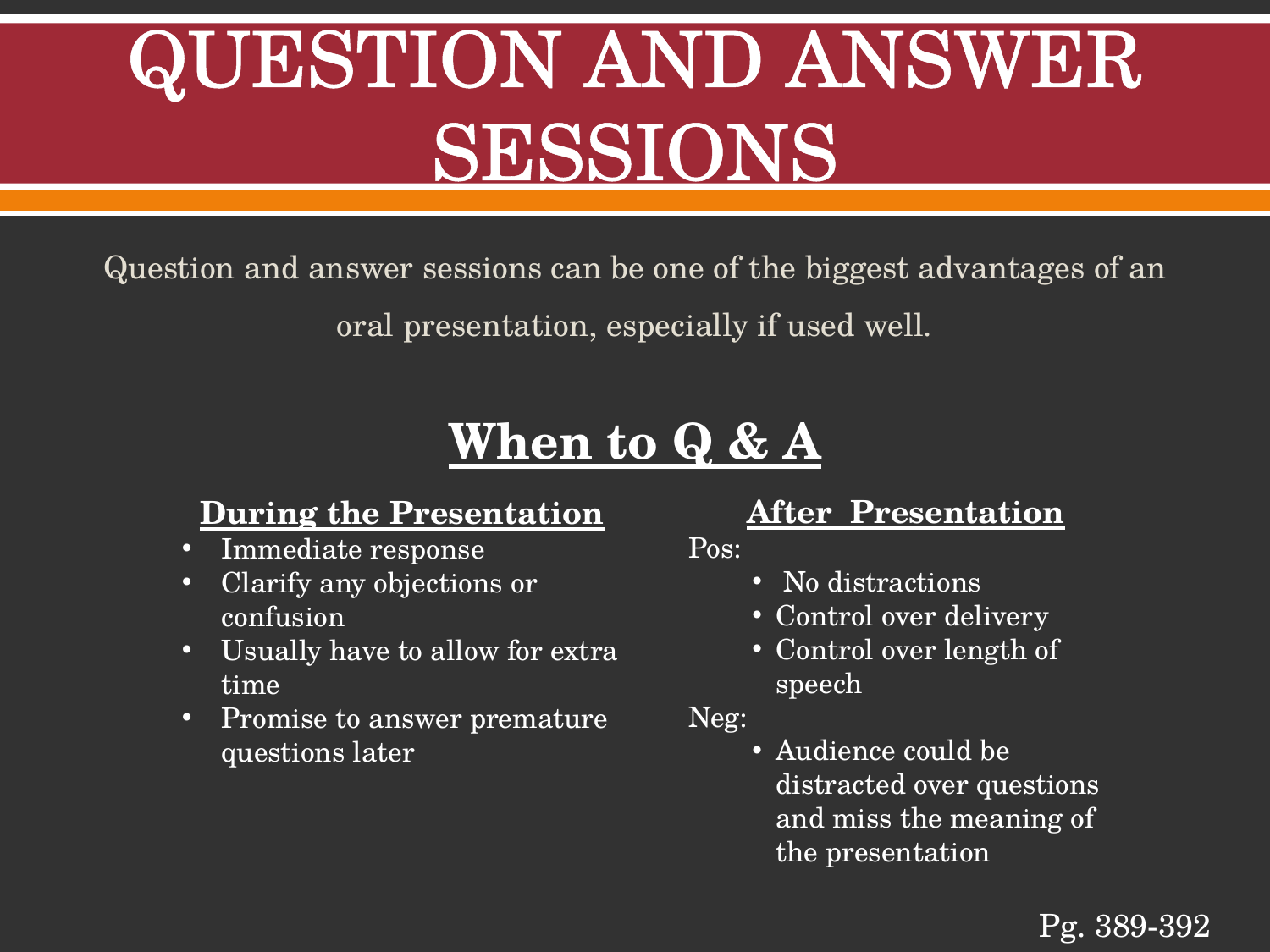

# QUESTION AND ANSWER SESSIONS
Question and answer sessions can be one of the biggest advantages of an oral presentation, especially if used well.

When to Q & A
After  Presentation
Pos:
 No distractions
Control over delivery
Control over length of speech
Neg:
Audience could be distracted over questions and miss the meaning of the presentation
During the Presentation
Immediate response
Clarify any objections or confusion
Usually have to allow for extra time
Promise to answer premature questions later

Pg. 389-392